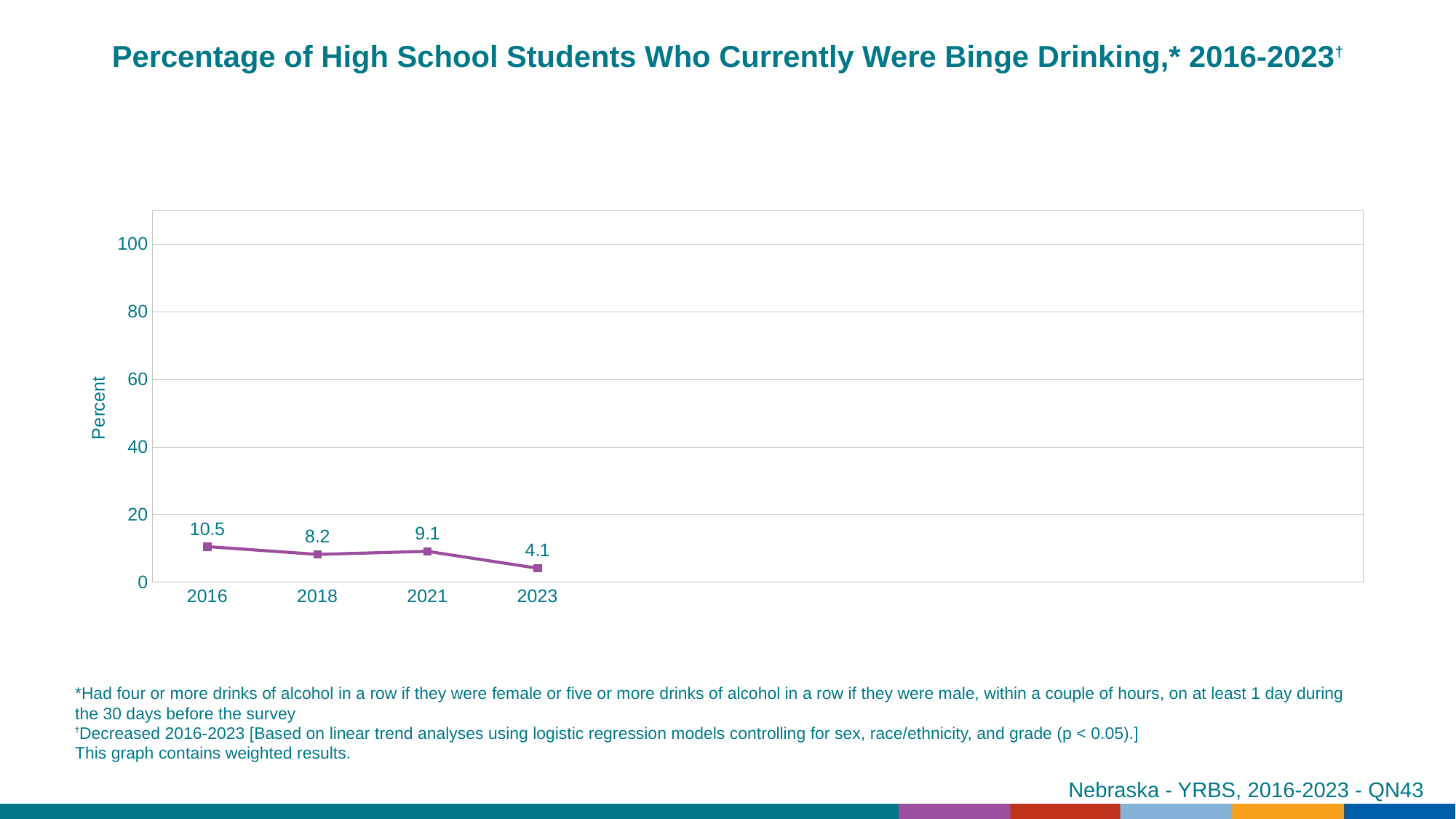

Percentage of High School Students Who Currently Were Binge Drinking,* 2016-2023†

### Chart

| Category | Series 1 |
|---|---|
| 2016 | 10.5 |
| 2018 | 8.2 |
| 2021 | 9.1 |
| 2023 | 4.1 |
|  | None |
|  | None |
|  | None |
|  | None |
|  | None |
|  | None |
|  | None |
*Had four or more drinks of alcohol in a row if they were female or five or more drinks of alcohol in a row if they were male, within a couple of hours, on at least 1 day during the 30 days before the survey
†Decreased 2016-2023 [Based on linear trend analyses using logistic regression models controlling for sex, race/ethnicity, and grade (p < 0.05).]
This graph contains weighted results.
Nebraska - YRBS, 2016-2023 - QN43